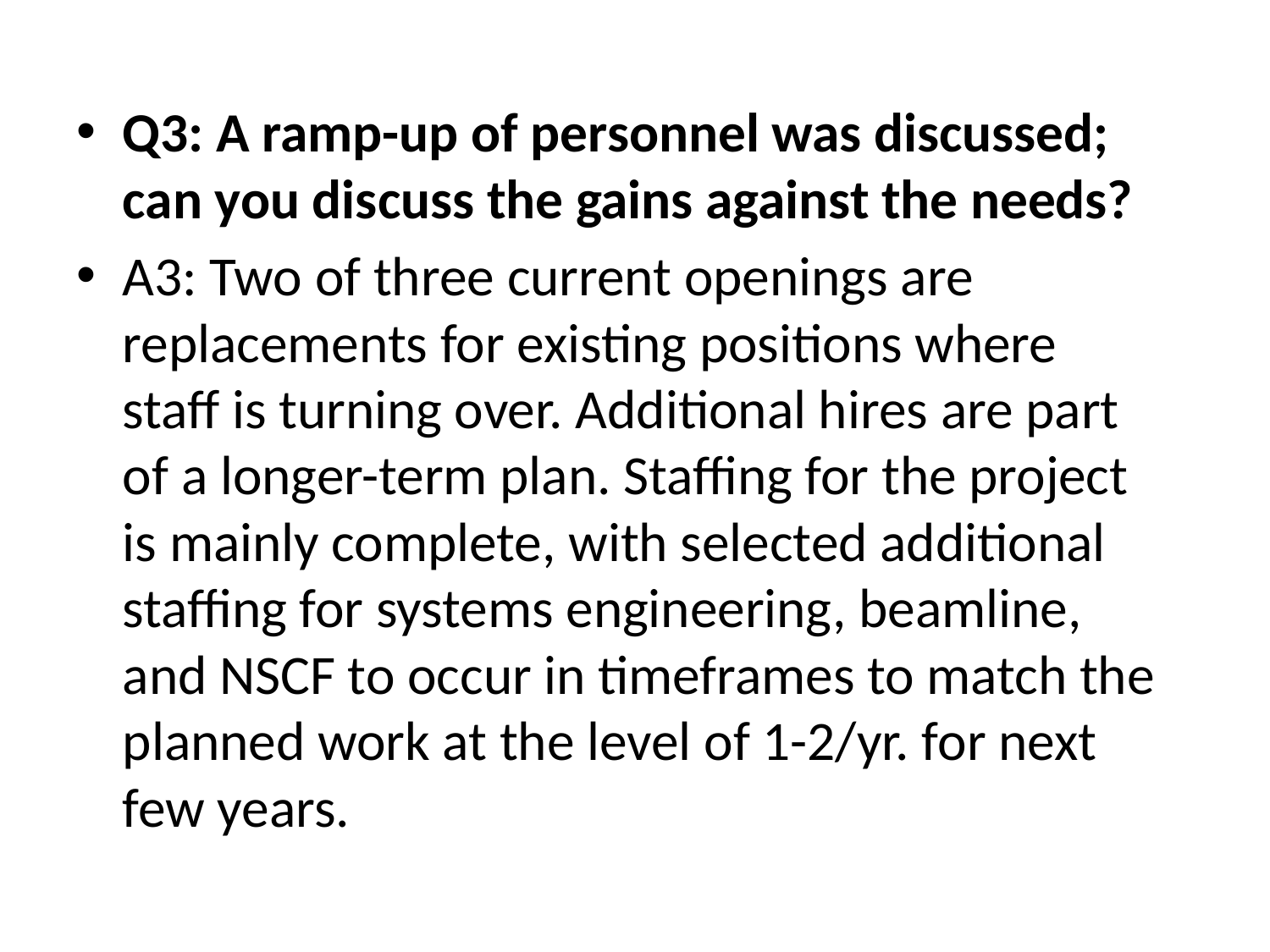

Q3: A ramp-up of personnel was discussed; can you discuss the gains against the needs?
A3: Two of three current openings are replacements for existing positions where staff is turning over. Additional hires are part of a longer-term plan. Staffing for the project is mainly complete, with selected additional staffing for systems engineering, beamline, and NSCF to occur in timeframes to match the planned work at the level of 1-2/yr. for next few years.